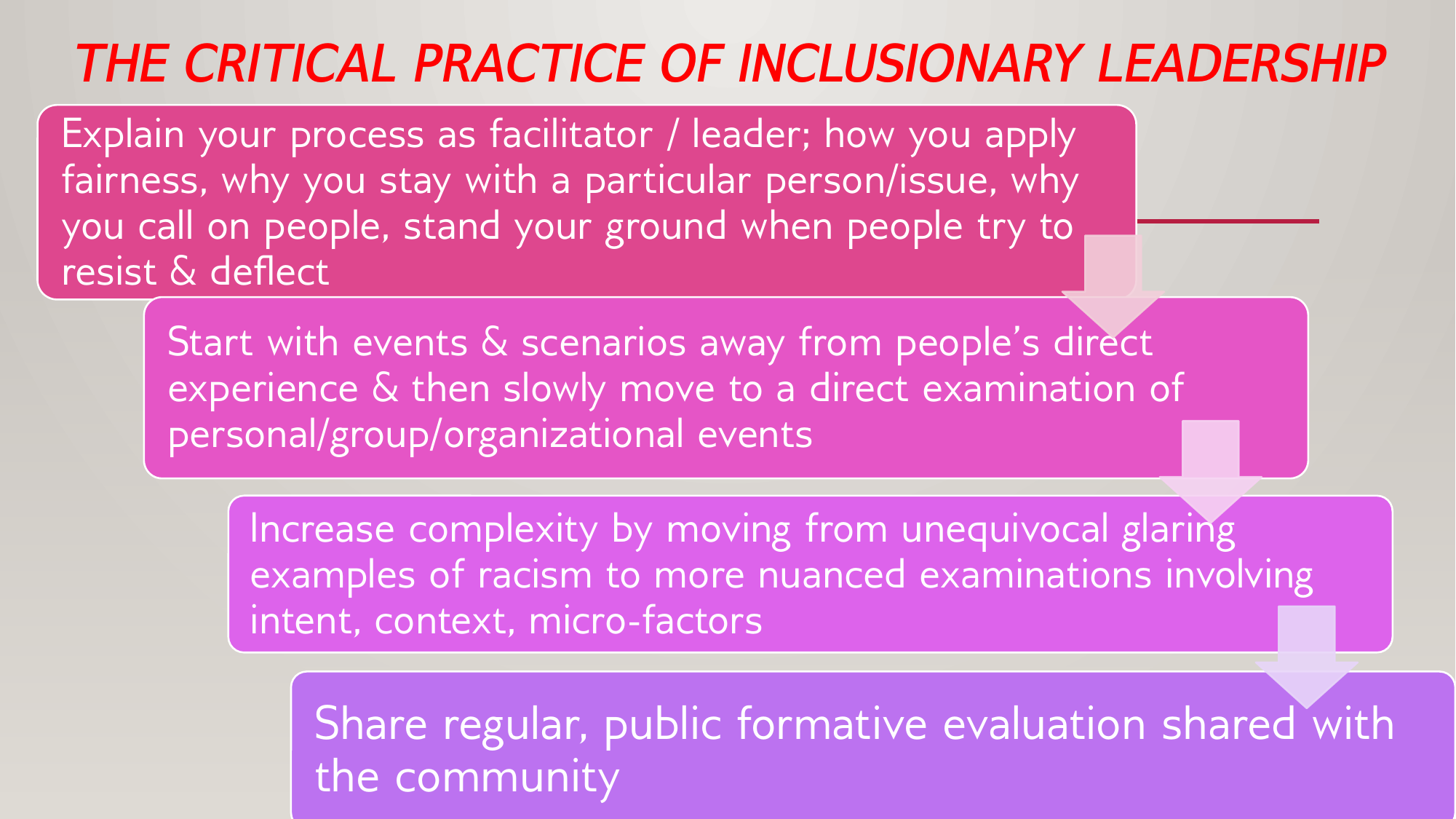

# The critical practice of INCLUSIONARY leadership
Explain your process as facilitator / leader; how you apply fairness, why you stay with a particular person/issue, why you call on people, stand your ground when people try to resist & deflect
Start with events & scenarios away from people’s direct experience & then slowly move to a direct examination of personal/group/organizational events
Increase complexity by moving from unequivocal glaring examples of racism to more nuanced examinations involving intent, context, micro-factors
Share regular, public formative evaluation shared with the community